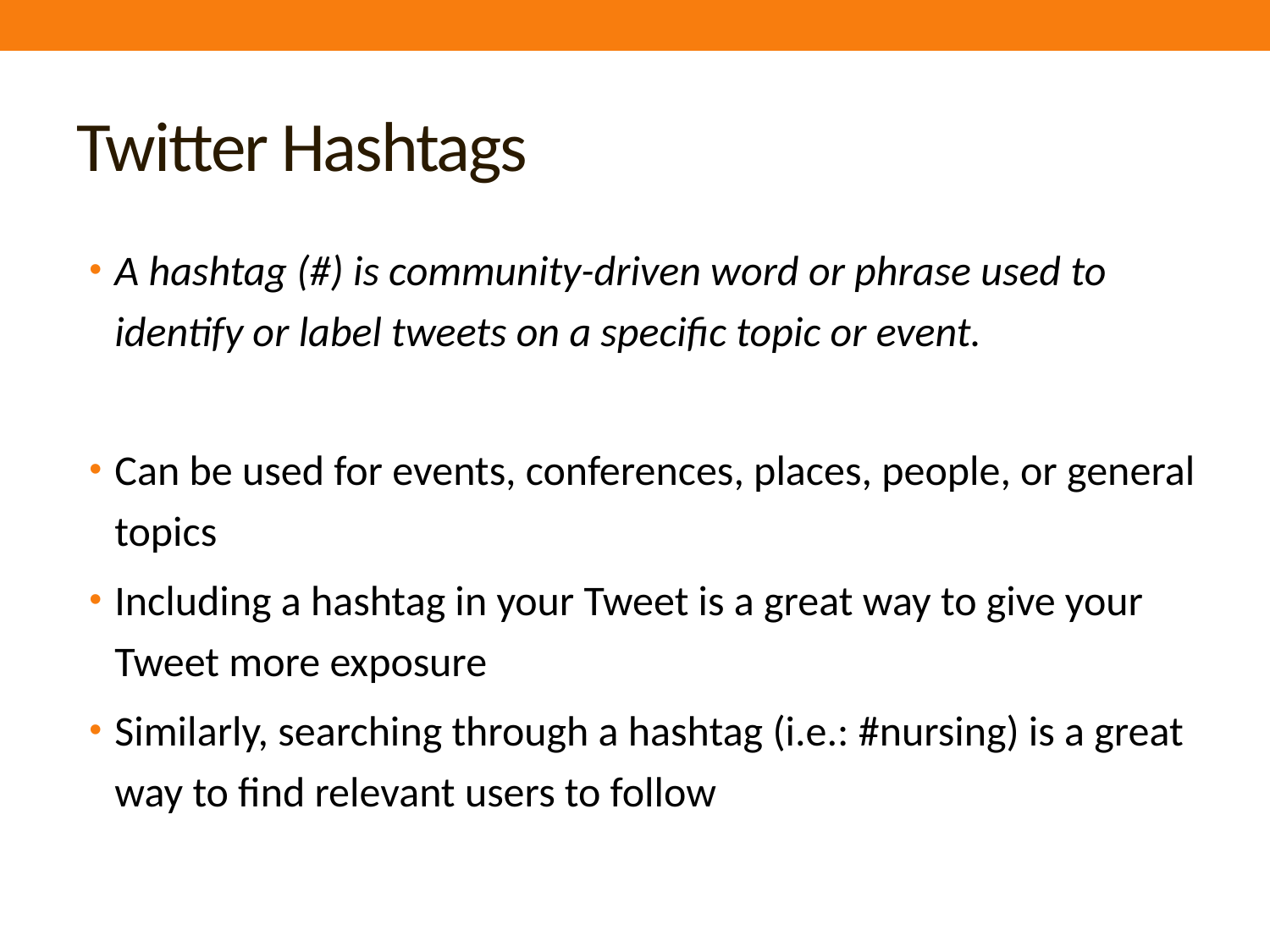

# Twitter Hashtags
A hashtag (#) is community-driven word or phrase used to identify or label tweets on a specific topic or event.

Can be used for events, conferences, places, people, or general topics
Including a hashtag in your Tweet is a great way to give your Tweet more exposure
Similarly, searching through a hashtag (i.e.: #nursing) is a great way to find relevant users to follow